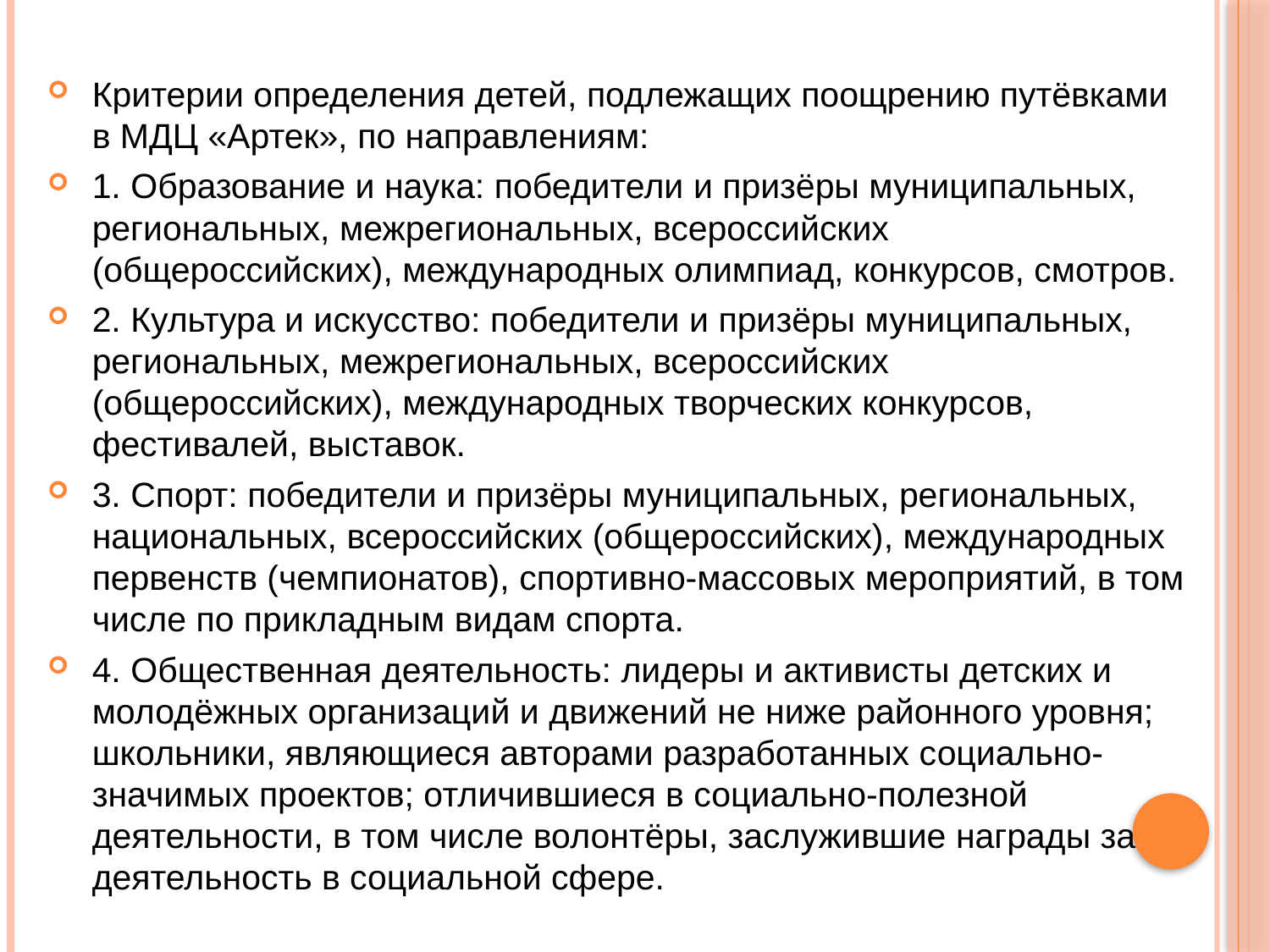

Критерии определения детей, подлежащих поощрению путёвками в МДЦ «Артек», по направлениям:
1. Образование и наука: победители и призёры муниципальных, региональных, межрегиональных, всероссийских (общероссийских), международных олимпиад, конкурсов, смотров.
2. Культура и искусство: победители и призёры муниципальных, региональных, межрегиональных, всероссийских (общероссийских), международных творческих конкурсов, фестивалей, выставок.
3. Спорт: победители и призёры муниципальных, региональных, национальных, всероссийских (общероссийских), международных первенств (чемпионатов), спортивно-массовых мероприятий, в том числе по прикладным видам спорта.
4. Общественная деятельность: лидеры и активисты детских и молодёжных организаций и движений не ниже районного уровня; школьники, являющиеся авторами разработанных социально-значимых проектов; отличившиеся в социально-полезной деятельности, в том числе волонтёры, заслужившие награды за деятельность в социальной сфере.